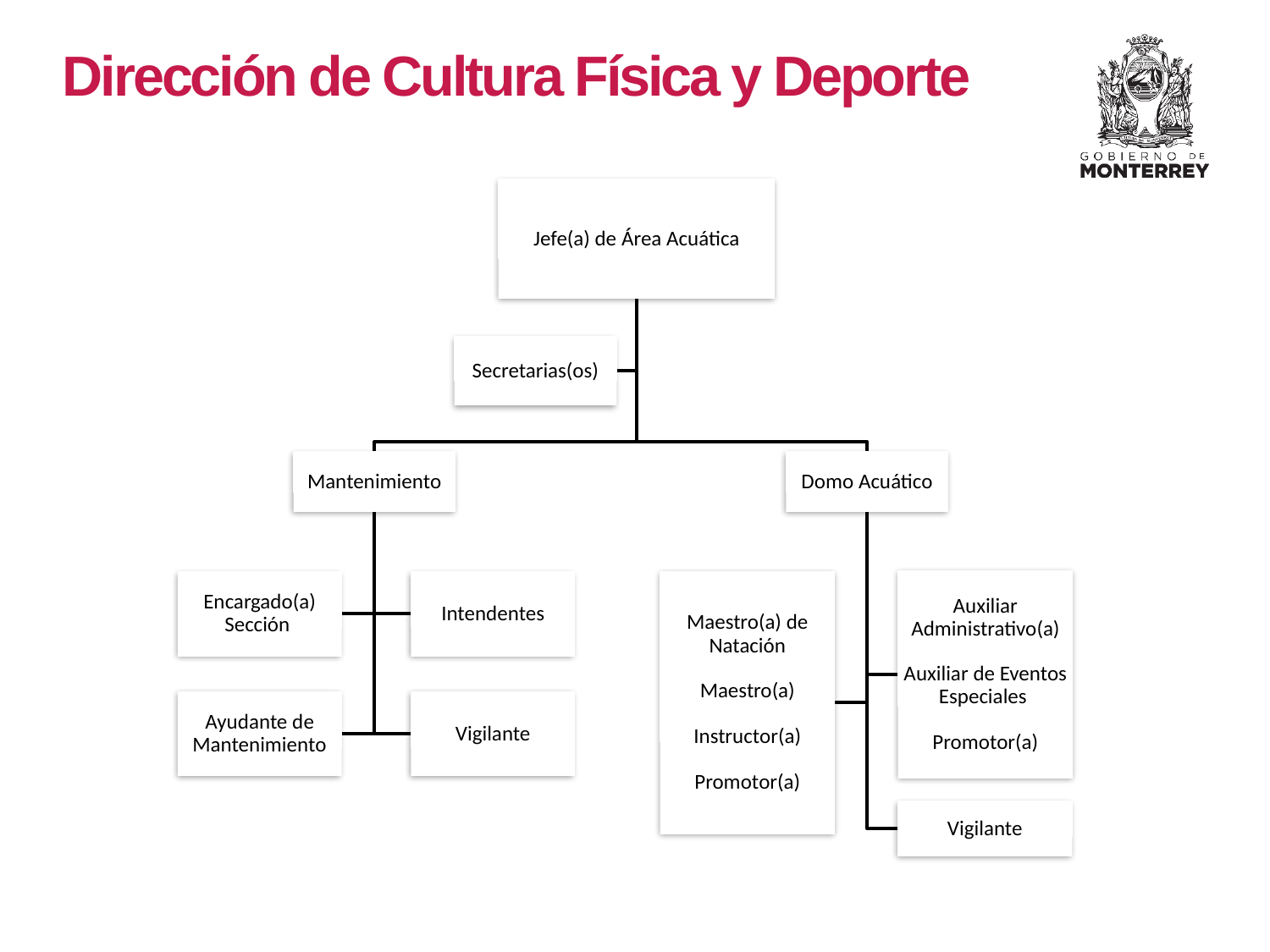

Dirección de Cultura Física y Deporte
Jefe(a) de Área Acuática
Mantenimiento
Encargado(a) Sección
Intendentes
Ayudante de Mantenimiento
Vigilante
Domo Acuático
Maestro(a) de Natación
Maestro(a)
Instructor(a)
Promotor(a)
Vigilante
Auxiliar Administrativo(a)
Auxiliar de Eventos Especiales
Promotor(a)
Secretarias(os)